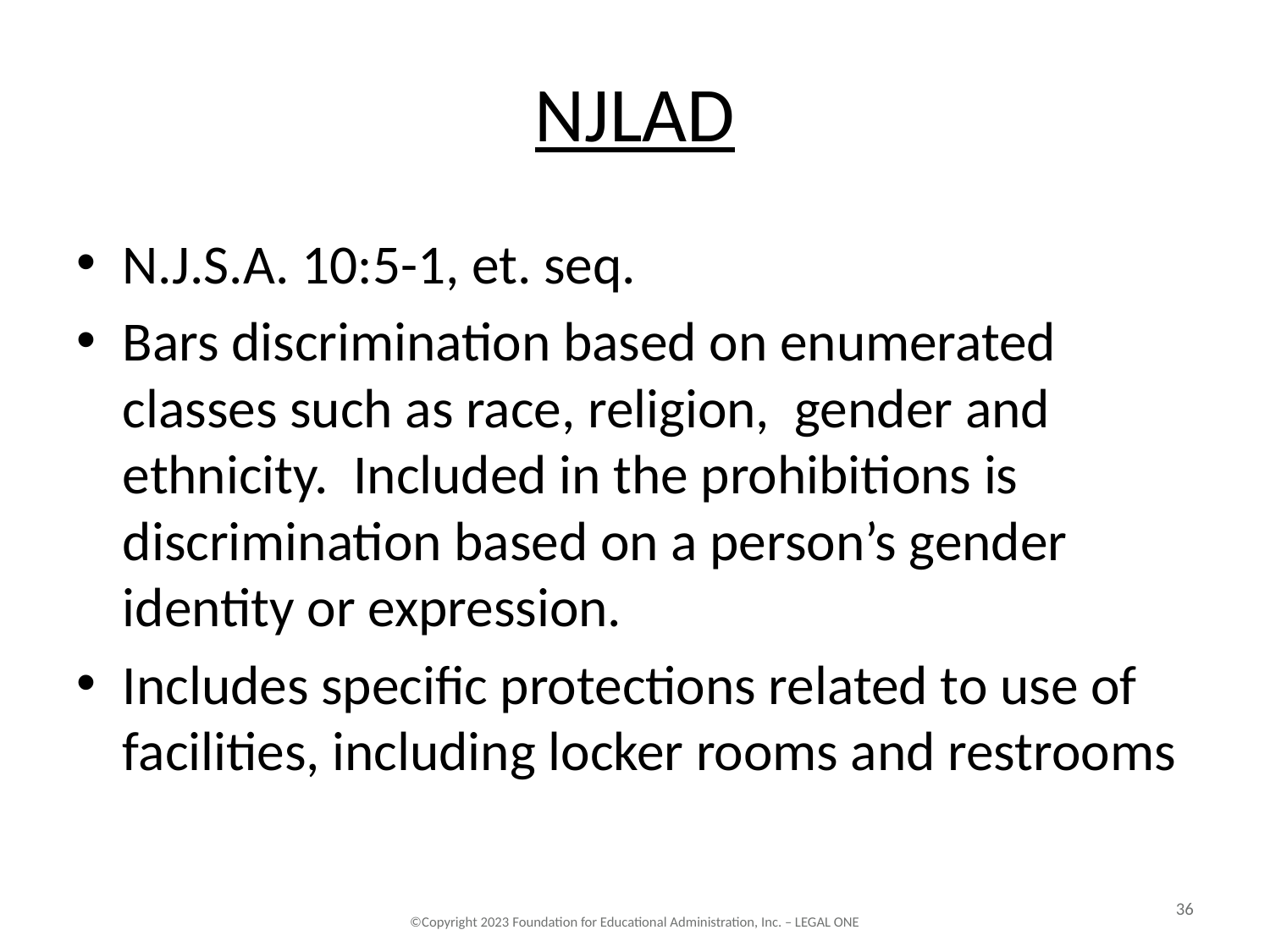

# NJLAD
N.J.S.A. 10:5-1, et. seq.
Bars discrimination based on enumerated classes such as race, religion,  gender and ethnicity.  Included in the prohibitions is discrimination based on a person’s gender identity or expression.
Includes specific protections related to use of facilities, including locker rooms and restrooms

36